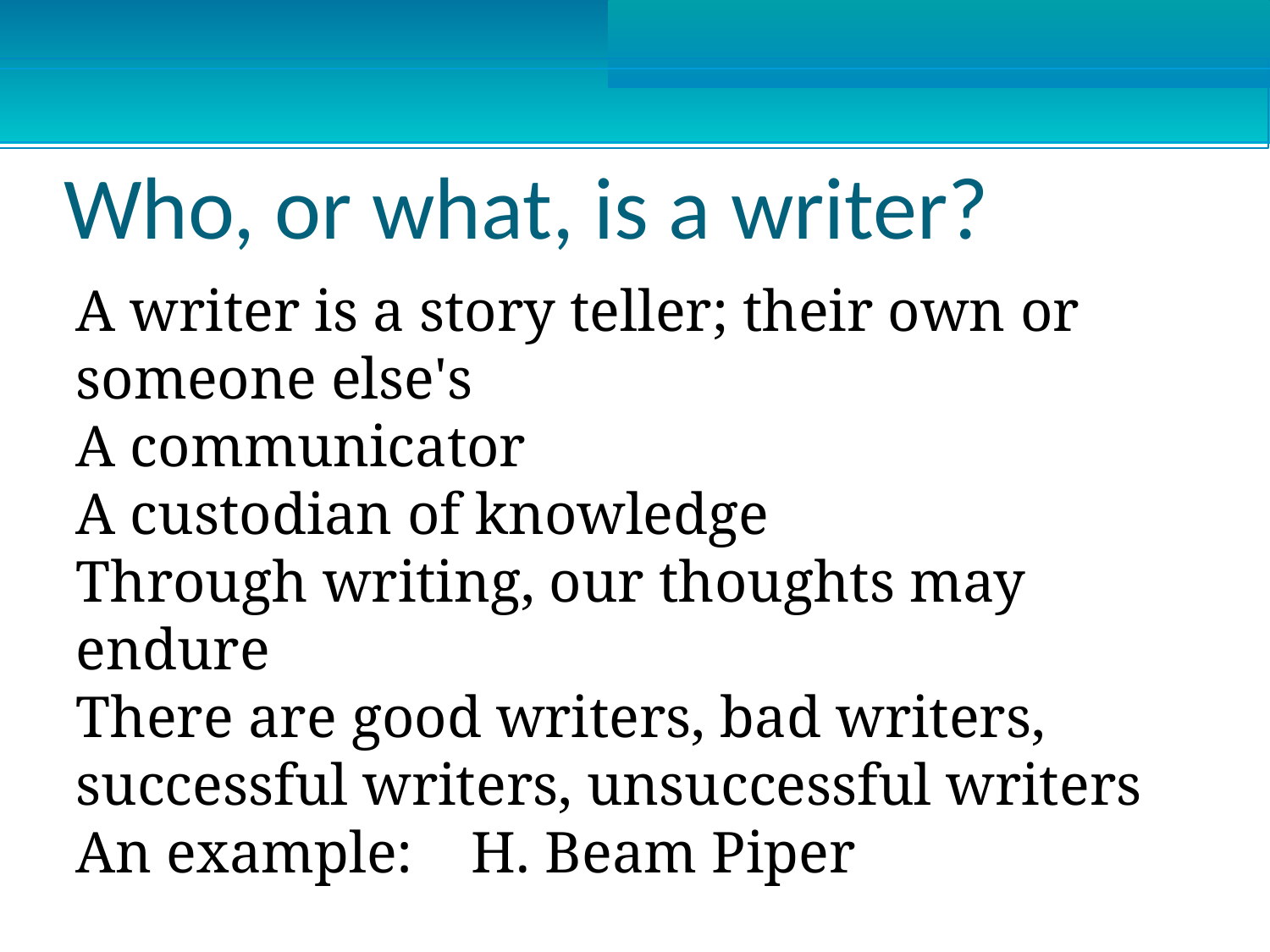

Who, or what, is a writer?
A writer is a story teller; their own or someone else's
A communicator
A custodian of knowledge
Through writing, our thoughts may endure
There are good writers, bad writers, successful writers, unsuccessful writers
An example:    H. Beam Piper